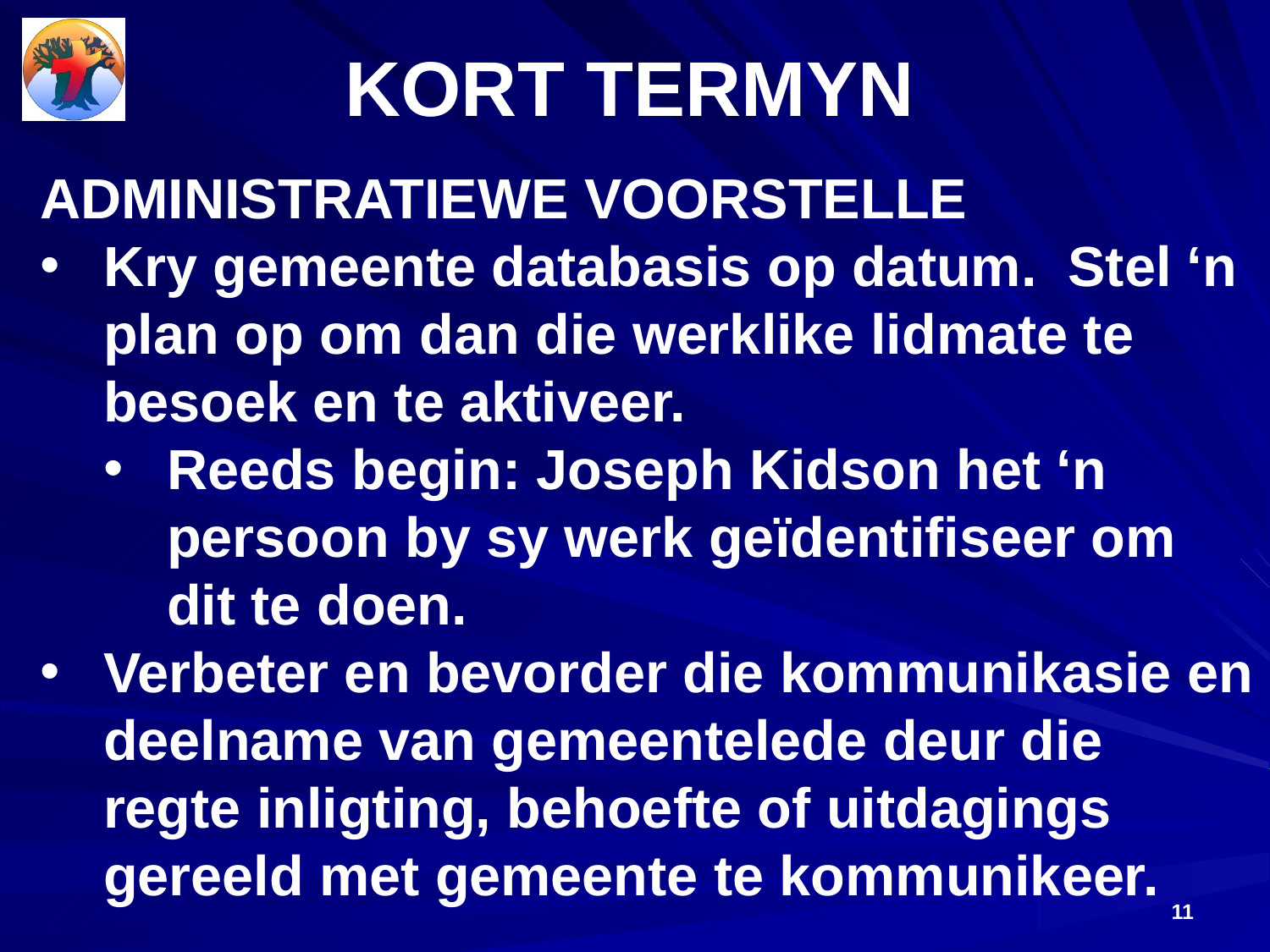

# KORT TERMYN
ADMINISTRATIEWE VOORSTELLE
Kry gemeente databasis op datum.  Stel ‘n plan op om dan die werklike lidmate te besoek en te aktiveer.
Reeds begin: Joseph Kidson het ‘n persoon by sy werk geïdentifiseer om dit te doen.
Verbeter en bevorder die kommunikasie en deelname van gemeentelede deur die  regte inligting, behoefte of uitdagings gereeld met gemeente te kommunikeer.
.

11